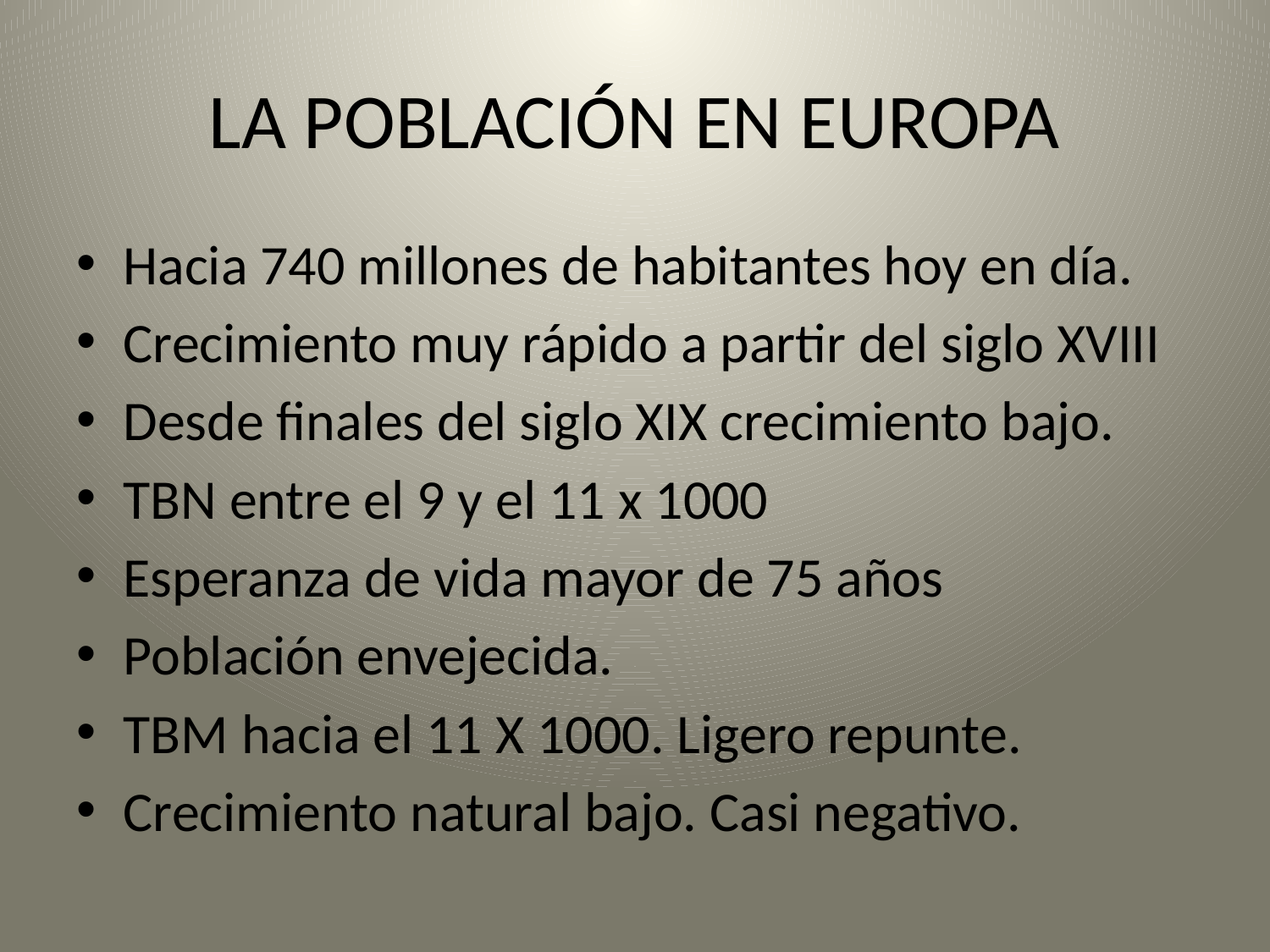

# LA POBLACIÓN EN EUROPA
Hacia 740 millones de habitantes hoy en día.
Crecimiento muy rápido a partir del siglo XVIII
Desde finales del siglo XIX crecimiento bajo.
TBN entre el 9 y el 11 x 1000
Esperanza de vida mayor de 75 años
Población envejecida.
TBM hacia el 11 X 1000. Ligero repunte.
Crecimiento natural bajo. Casi negativo.